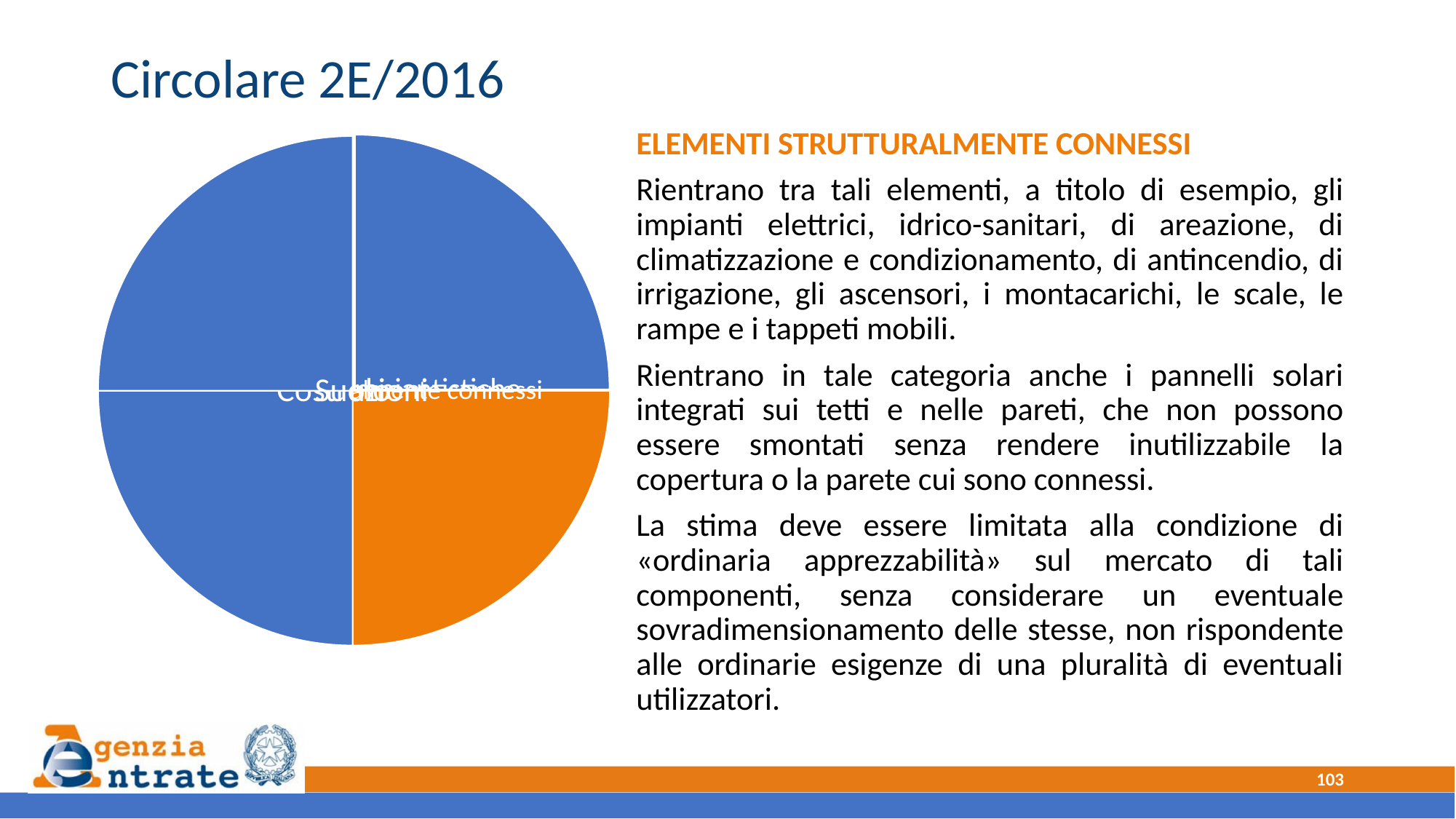

# Circolare 2E/2016
Componenti impiantistiche
Elementi strutturalmente connessi
Costruzioni
Suolo
ELEMENTI STRUTTURALMENTE CONNESSI
Rientrano tra tali elementi, a titolo di esempio, gli impianti elettrici, idrico-sanitari, di areazione, di climatizzazione e condizionamento, di antincendio, di irrigazione, gli ascensori, i montacarichi, le scale, le rampe e i tappeti mobili.
Rientrano in tale categoria anche i pannelli solari integrati sui tetti e nelle pareti, che non possono essere smontati senza rendere inutilizzabile la copertura o la parete cui sono connessi.
La stima deve essere limitata alla condizione di «ordinaria apprezzabilità» sul mercato di tali componenti, senza considerare un eventuale sovradimensionamento delle stesse, non rispondente alle ordinarie esigenze di una pluralità di eventuali utilizzatori.